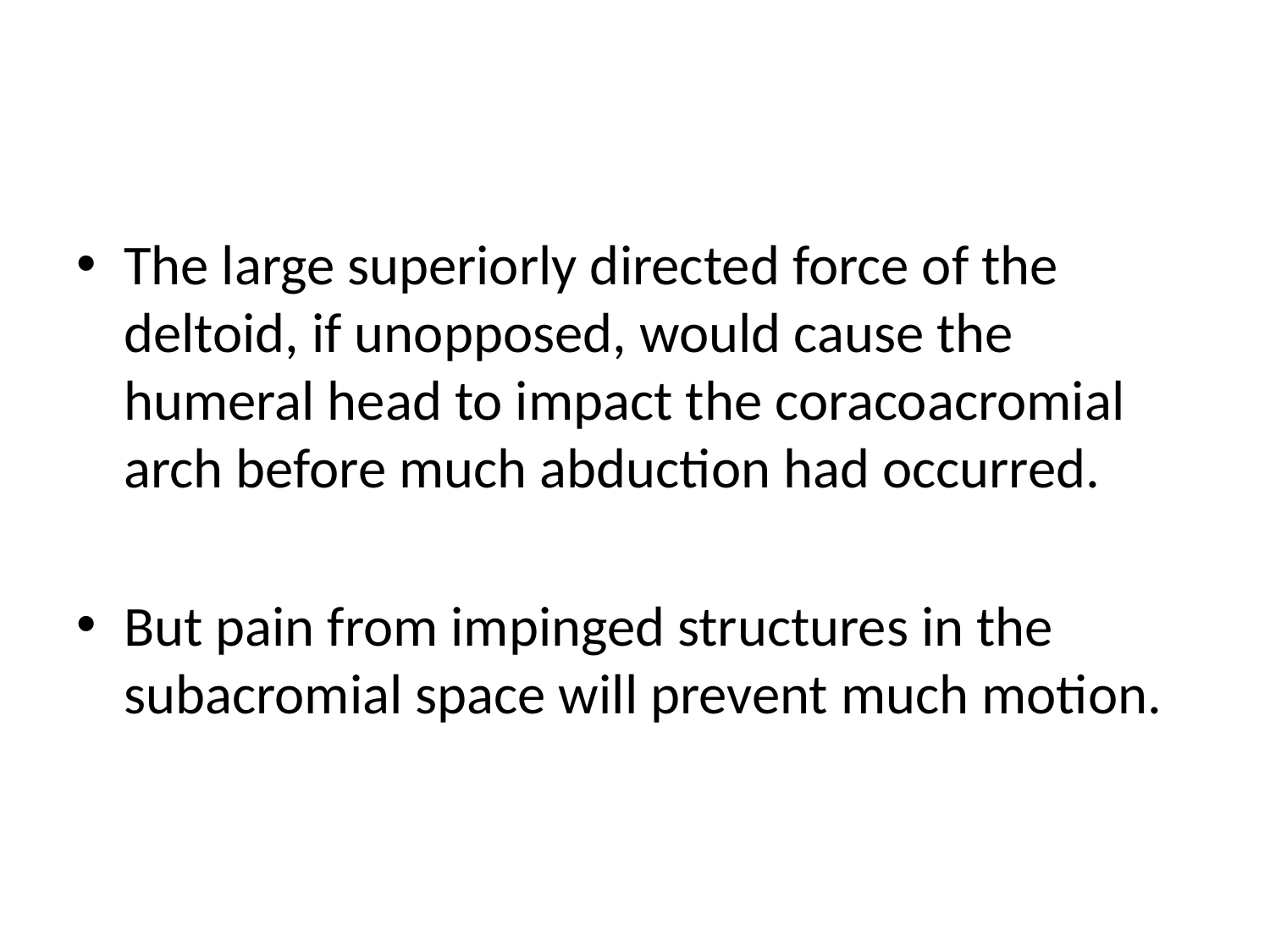

#
The large superiorly directed force of the deltoid, if unopposed, would cause the humeral head to impact the coracoacromial arch before much abduction had occurred.

But pain from impinged structures in the subacromial space will prevent much motion.